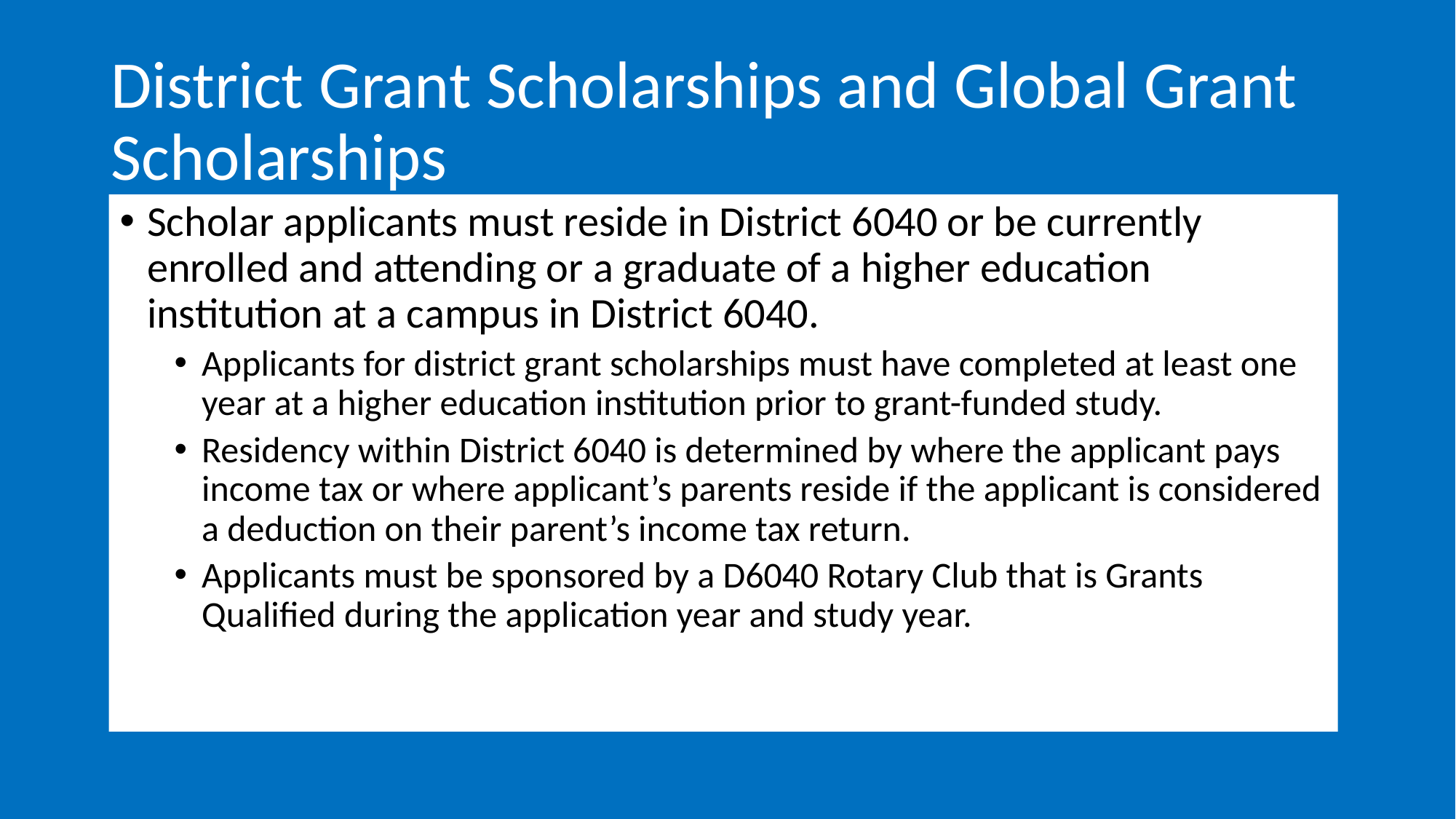

# District Grant Scholarships and Global Grant Scholarships
Scholar applicants must reside in District 6040 or be currently enrolled and attending or a graduate of a higher education institution at a campus in District 6040.
Applicants for district grant scholarships must have completed at least one year at a higher education institution prior to grant-funded study.
Residency within District 6040 is determined by where the applicant pays income tax or where applicant’s parents reside if the applicant is considered a deduction on their parent’s income tax return.
Applicants must be sponsored by a D6040 Rotary Club that is Grants Qualified during the application year and study year.